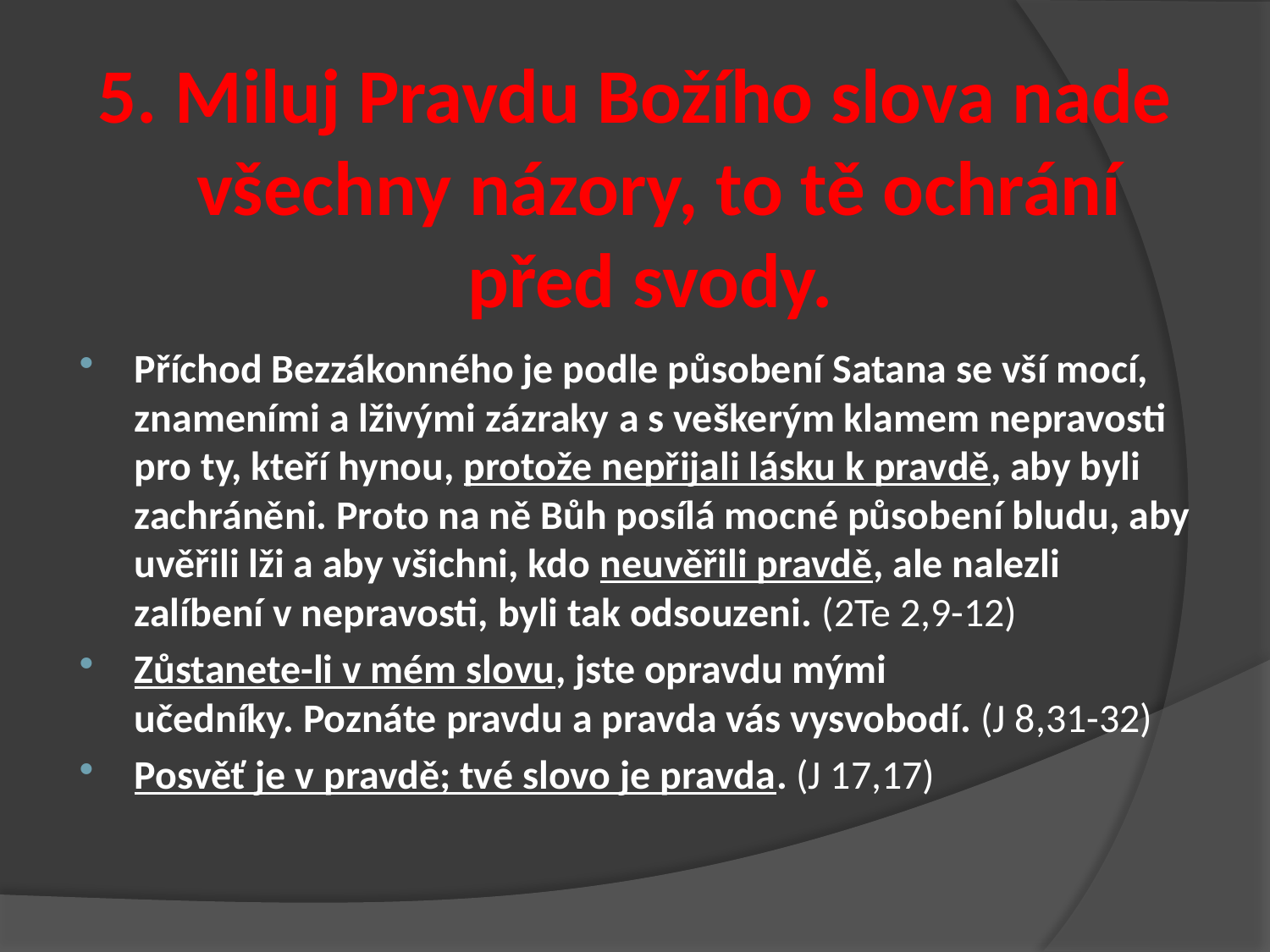

# 5. Miluj Pravdu Božího slova nade všechny názory, to tě ochrání před svody.
Příchod Bezzákonného je podle působení Satana se vší mocí, znameními a lživými zázraky a s veškerým klamem nepravosti pro ty, kteří hynou, protože nepřijali lásku k pravdě, aby byli zachráněni. Proto na ně Bůh posílá mocné působení bludu, aby uvěřili lži a aby všichni, kdo neuvěřili pravdě, ale nalezli zalíbení v nepravosti, byli tak odsouzeni. (2Te 2,9-12)
Zůstanete-li v mém slovu, jste opravdu mými učedníky. Poznáte pravdu a pravda vás vysvobodí. (J 8,31-32)
Posvěť je v pravdě; tvé slovo je pravda. (J 17,17)